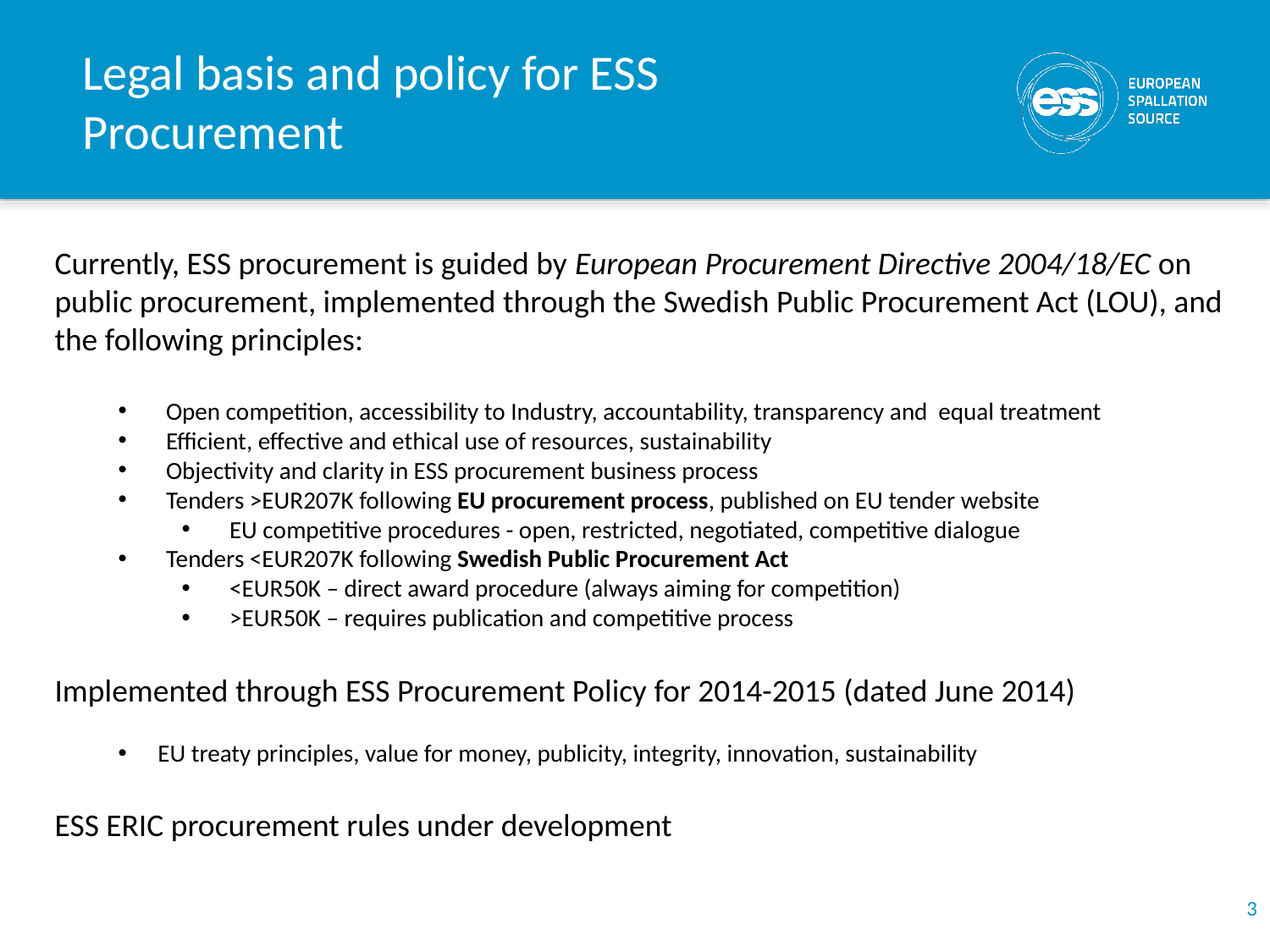

# Legal basis and policy for ESS Procurement
Currently, ESS procurement is guided by European Procurement Directive 2004/18/EC on public procurement, implemented through the Swedish Public Procurement Act (LOU), and the following principles:

Open competition, accessibility to Industry, accountability, transparency and  equal treatment
Efficient, effective and ethical use of resources, sustainability
Objectivity and clarity in ESS procurement business process
Tenders >EUR207K following EU procurement process, published on EU tender website
EU competitive procedures - open, restricted, negotiated, competitive dialogue
Tenders <EUR207K following Swedish Public Procurement Act
<EUR50K – direct award procedure (always aiming for competition)
>EUR50K – requires publication and competitive process

Implemented through ESS Procurement Policy for 2014-2015 (dated June 2014)

EU treaty principles, value for money, publicity, integrity, innovation, sustainability

ESS ERIC procurement rules under development
3